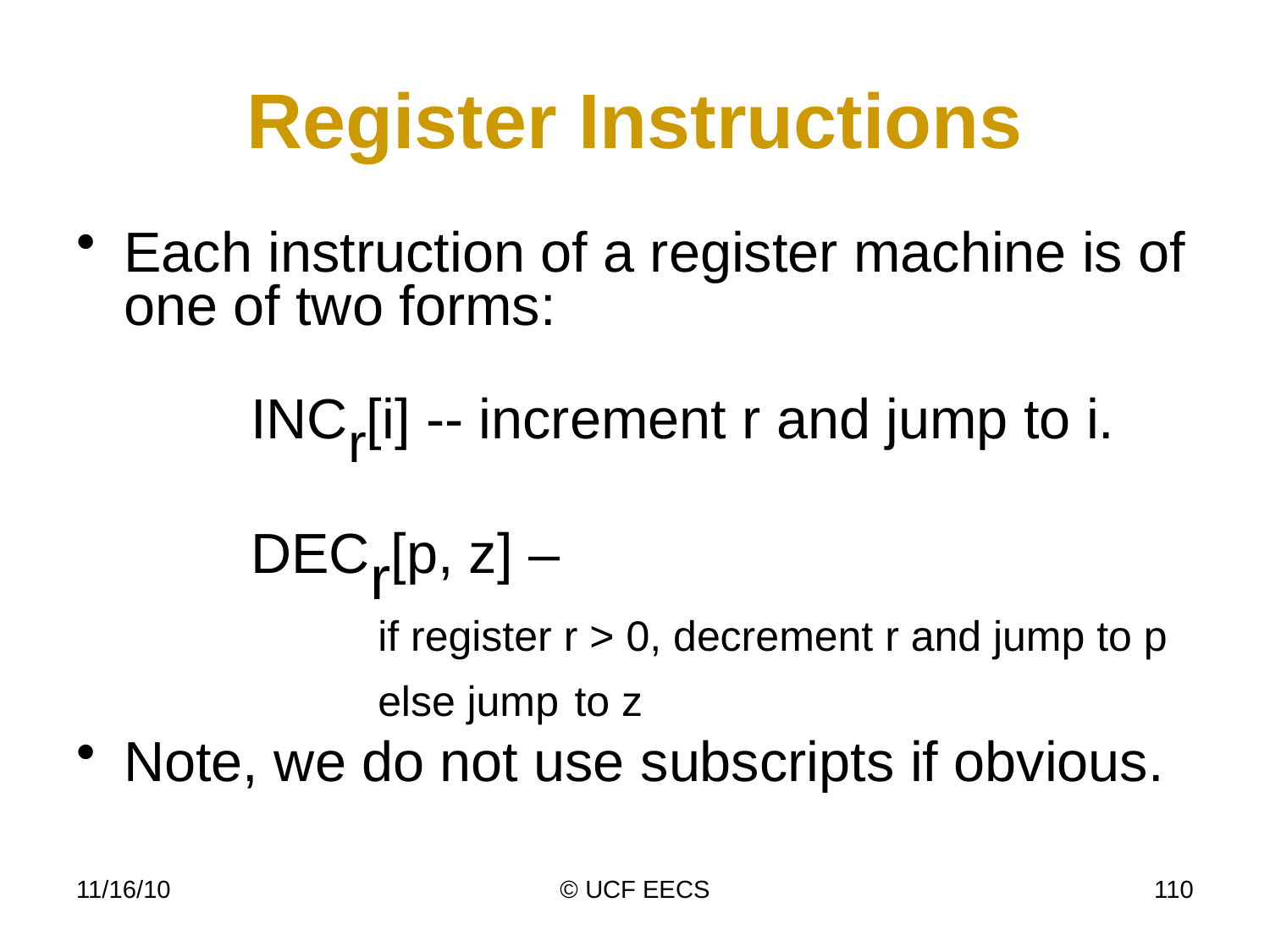

# Register Instructions
Each instruction of a register machine is of one of two forms:
		INCr[i] -- increment r and jump to i.
		DECr[p, z] –
			if register r > 0, decrement r and jump to p
			else jump to z
Note, we do not use subscripts if obvious.
11/16/10
© UCF EECS
110